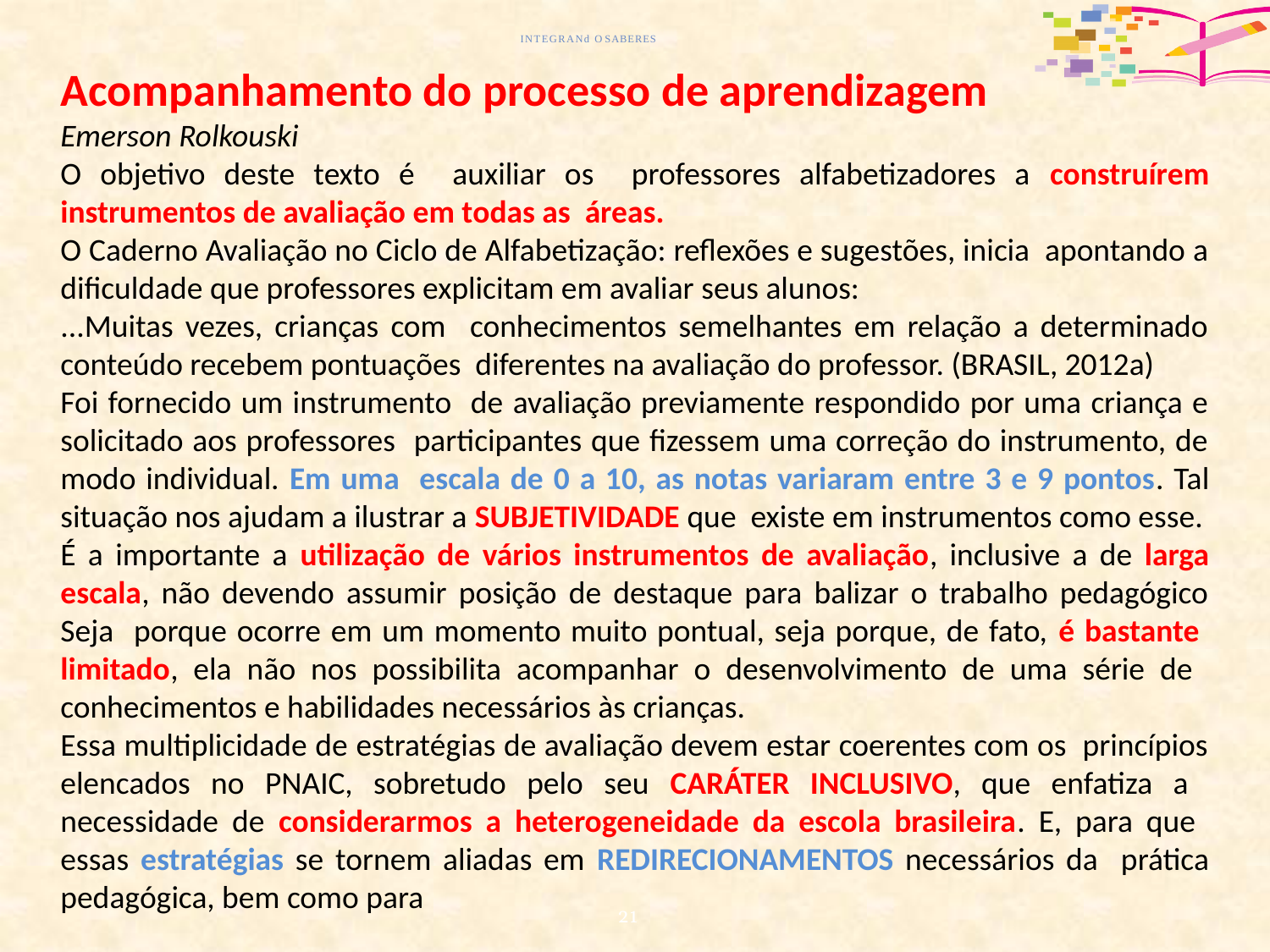

INTEGRANd O SABERES
Acompanhamento do processo de aprendizagem
Emerson Rolkouski
O objetivo deste texto é  auxiliar os  professores alfabetizadores a construírem instrumentos de avaliação em todas as  áreas.
O Caderno Avaliação no Ciclo de Alfabetização: reflexões e sugestões, inicia  apontando a dificuldade que professores explicitam em avaliar seus alunos:
...Muitas vezes, crianças com  conhecimentos semelhantes em relação a determinado conteúdo recebem pontuações  diferentes na avaliação do professor. (BRASIL, 2012a)
Foi fornecido um instrumento  de avaliação previamente respondido por uma criança e solicitado aos professores  participantes que fizessem uma correção do instrumento, de modo individual. Em uma  escala de 0 a 10, as notas variaram entre 3 e 9 pontos. Tal situação nos ajudam a ilustrar a SUBJETIVIDADE que  existe em instrumentos como esse.
É a importante a utilização de vários instrumentos de avaliação, inclusive a de larga escala, não devendo assumir posição de destaque para balizar o trabalho pedagógico Seja  porque ocorre em um momento muito pontual, seja porque, de fato, é bastante  limitado, ela não nos possibilita acompanhar o desenvolvimento de uma série de  conhecimentos e habilidades necessários às crianças.
Essa multiplicidade de estratégias de avaliação devem estar coerentes com os  princípios elencados no PNAIC, sobretudo pelo seu CARÁTER INCLUSIVO, que enfatiza a  necessidade de considerarmos a heterogeneidade da escola brasileira. E, para que  essas estratégias se tornem aliadas em REDIRECIONAMENTOS necessários da  prática pedagógica, bem como para
21